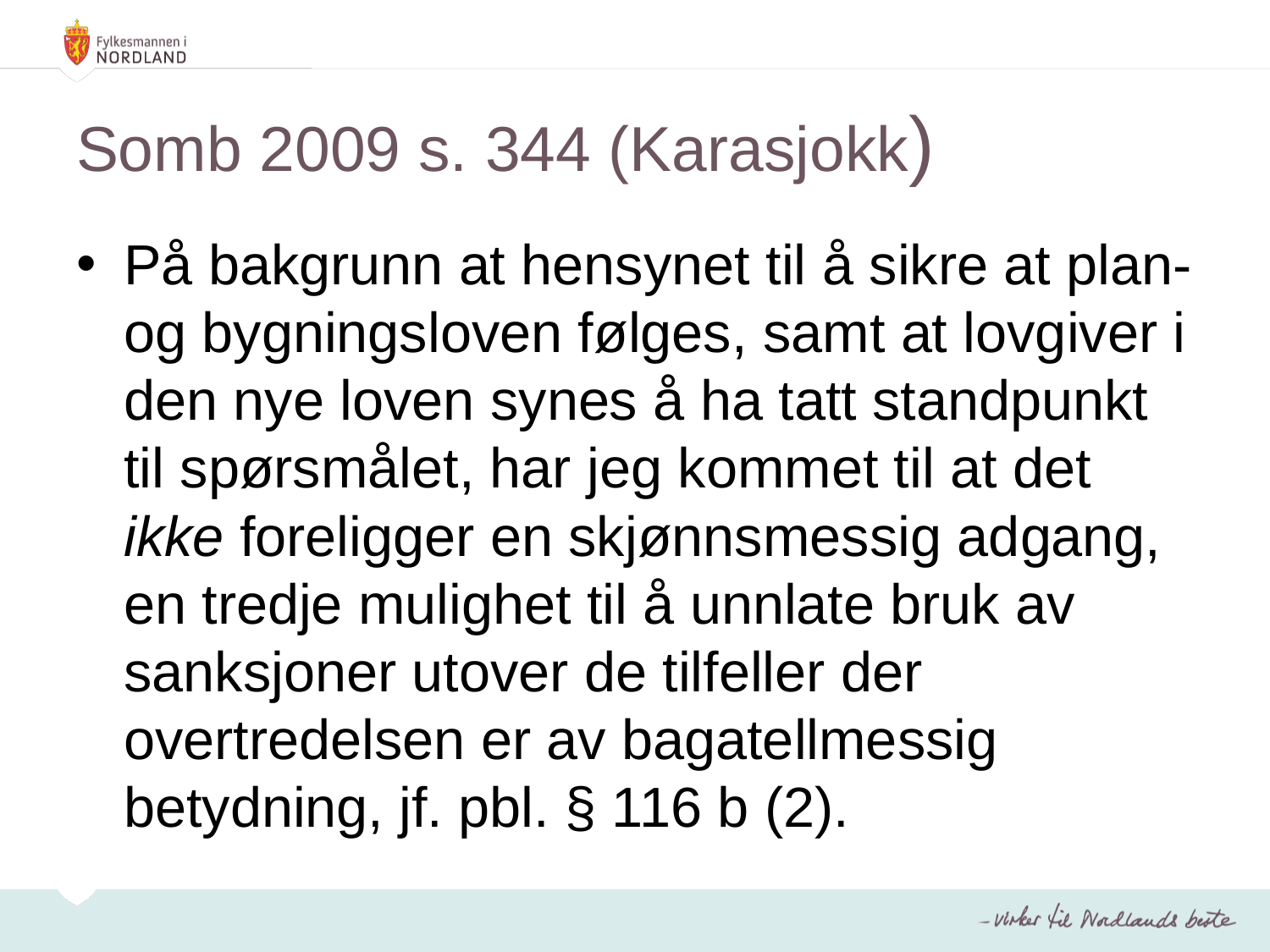

# Somb 2009 s. 344 (Karasjokk)
På bakgrunn at hensynet til å sikre at plan- og bygningsloven følges, samt at lovgiver i den nye loven synes å ha tatt standpunkt til spørsmålet, har jeg kommet til at det ikke foreligger en skjønnsmessig adgang, en tredje mulighet til å unnlate bruk av sanksjoner utover de tilfeller der overtredelsen er av bagatellmessig betydning, jf. pbl. § 116 b (2).